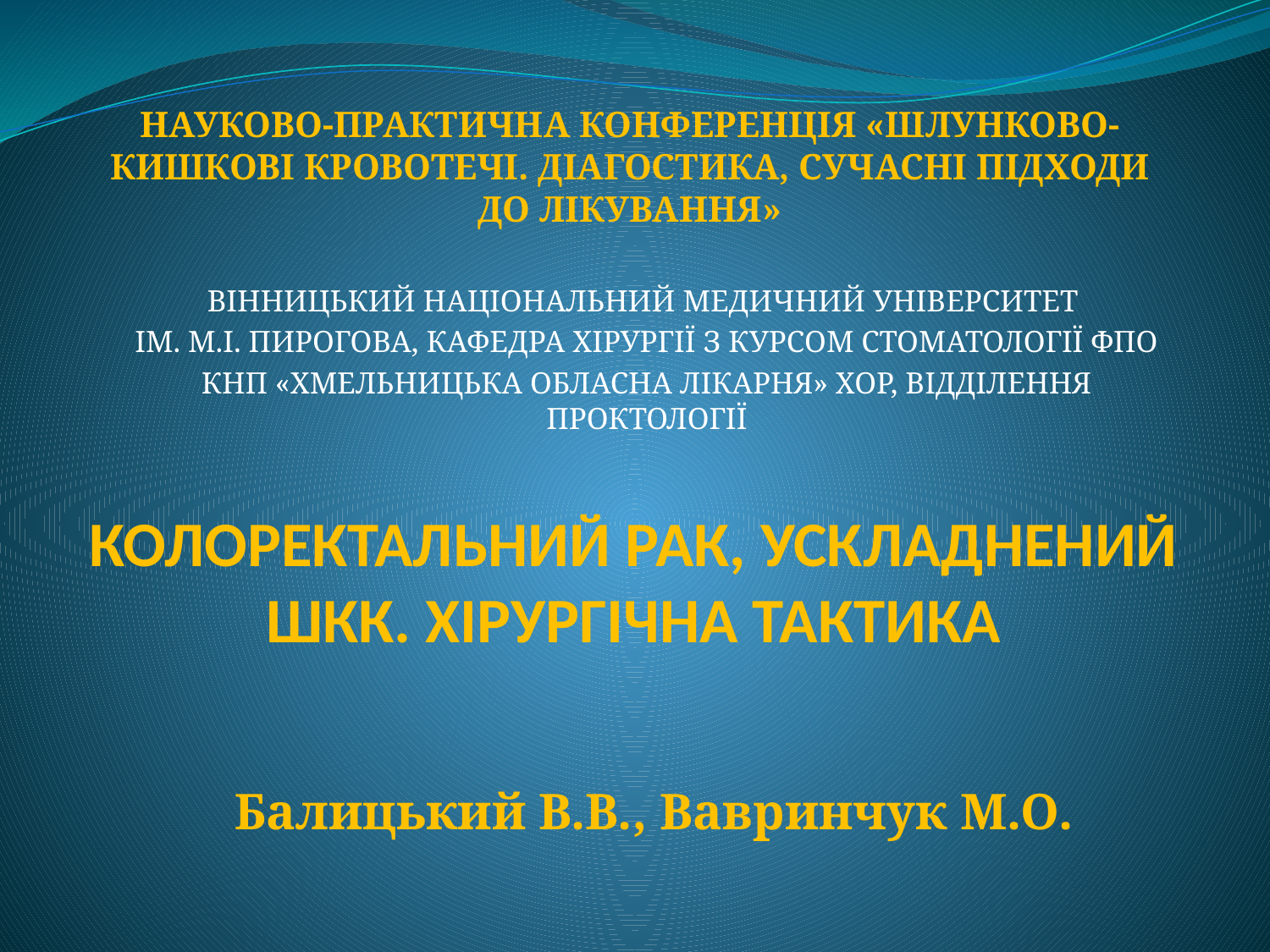

НАУКОВО-ПРАКТИЧНА КОНФЕРЕНЦІЯ «ШЛУНКОВО-КИШКОВІ КРОВОТЕЧІ. ДІАГОСТИКА, СУЧАСНІ ПІДХОДИ ДО ЛІКУВАННЯ»
ВІННИЦЬКИЙ НАЦІОНАЛЬНИЙ МЕДИЧНИЙ УНІВЕРСИТЕТ
ІМ. М.І. ПИРОГОВА, КАФЕДРА ХІРУРГІЇ З КУРСОМ СТОМАТОЛОГІЇ ФПО
КНП «ХМЕЛЬНИЦЬКА ОБЛАСНА ЛІКАРНЯ» ХОР, ВІДДІЛЕННЯ ПРОКТОЛОГІЇ

# КОЛОРЕКТАЛЬНИЙ РАК, УСКЛАДНЕНИЙ ШКК. ХІРУРГІЧНА ТАКТИКА
Балицький В.В., Вавринчук М.О.